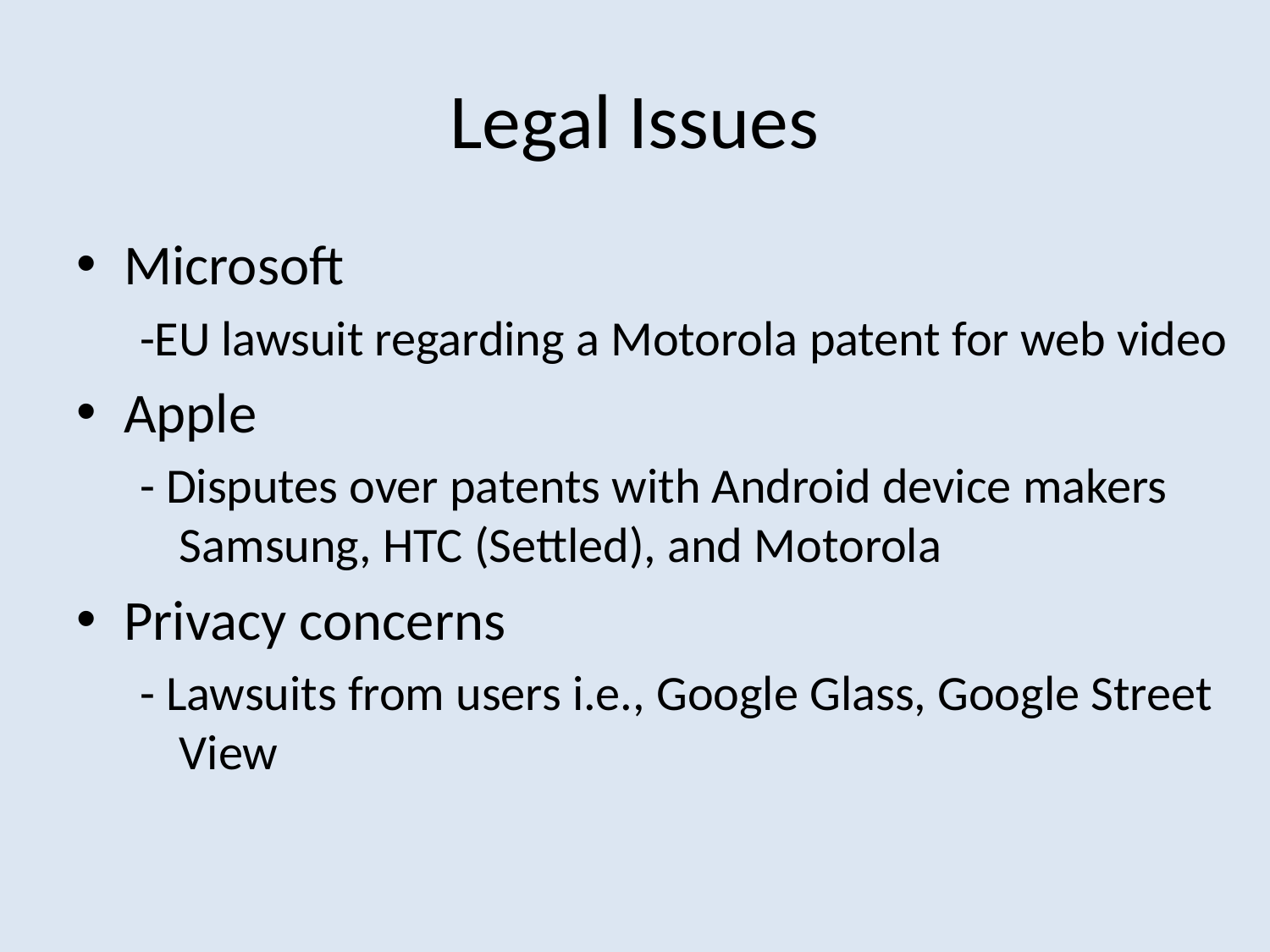

# Legal Issues
Microsoft
-EU lawsuit regarding a Motorola patent for web video
Apple
- Disputes over patents with Android device makers Samsung, HTC (Settled), and Motorola
Privacy concerns
- Lawsuits from users i.e., Google Glass, Google Street View